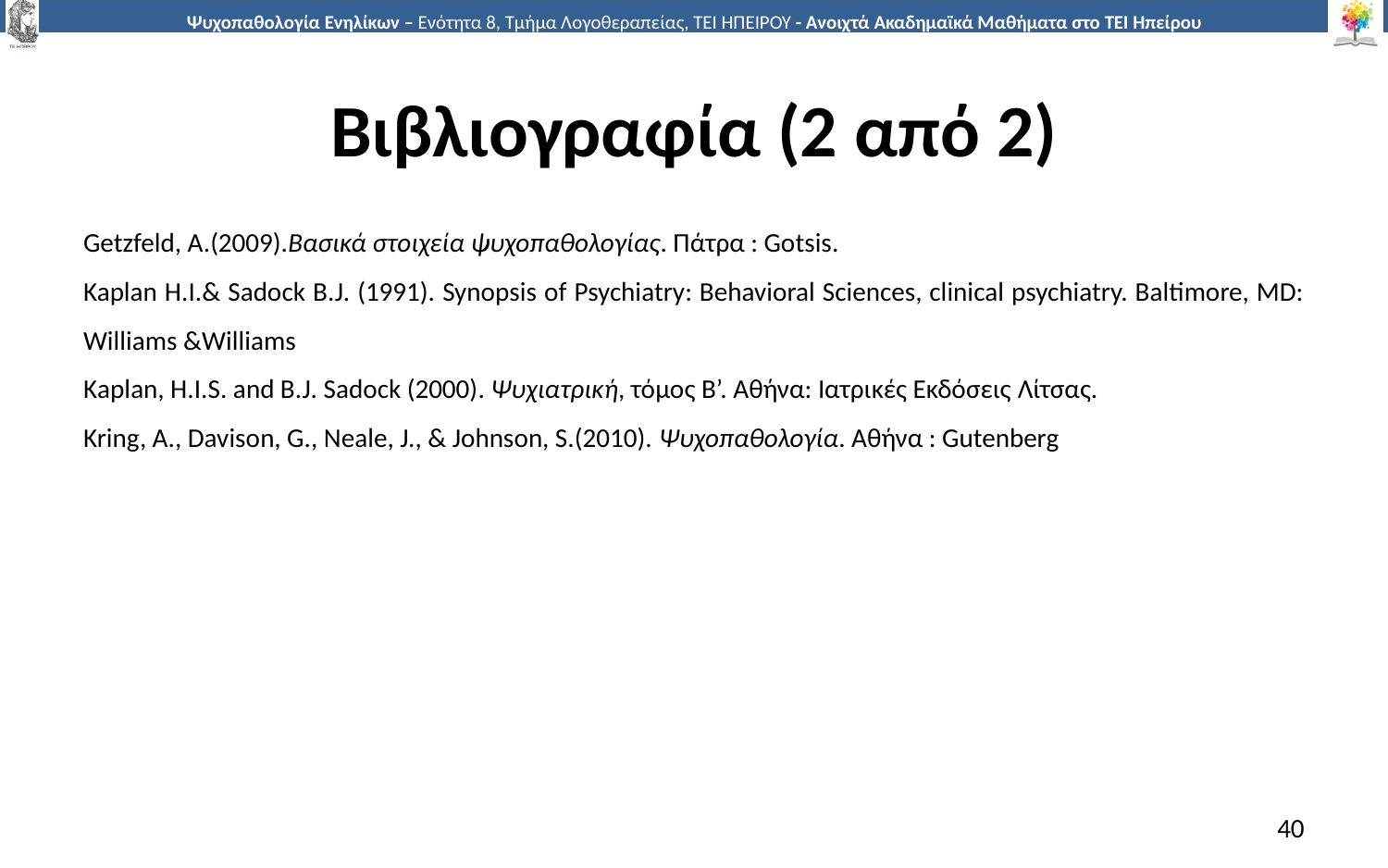

# Βιβλιογραφία (2 από 2)
Getzfeld, A.(2009).Βασικά στοιχεία ψυχοπαθολογίας. Πάτρα : Gotsis.
Kaplan H.I.& Sadock B.J. (1991). Synopsis of Psychiatry: Behavioral Sciences, clinical psychiatry. Baltimore, MD: Williams &Williams
Κaplan, H.I.S. and B.J. Sadock (2000). Ψυχιατρική, τόμος Β’. Αθήνα: Ιατρικές Εκδόσεις Λίτσας.
Kring, Α., Davison, G., Neale, J., & Johnson, S.(2010). Ψυχοπαθολογία. Αθήνα : Gutenberg

40